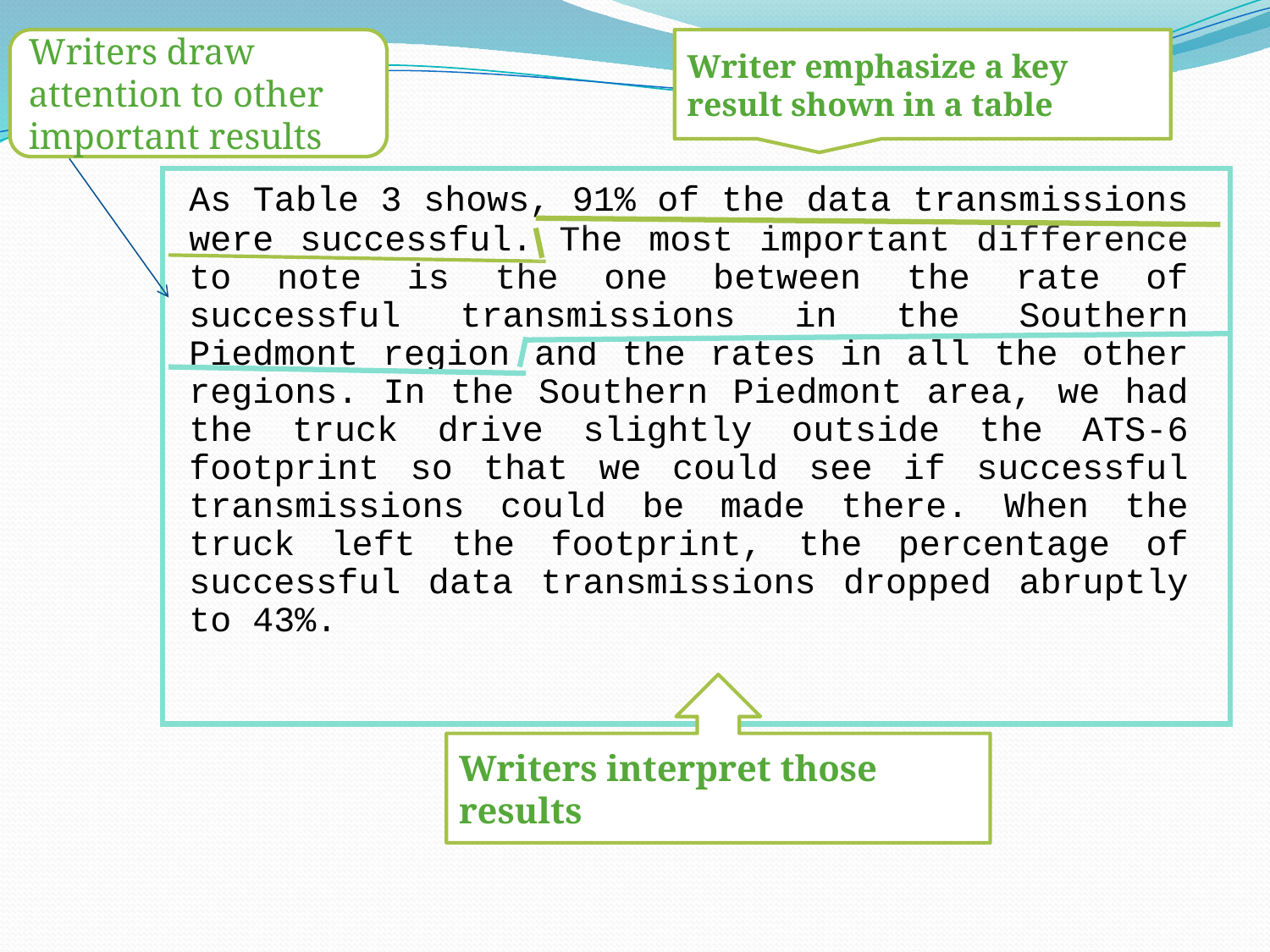

Writers draw attention to other important results
Writer emphasize a key result shown in a table
	As Table 3 shows, 91% of the data transmissions were successful. The most important difference to note is the one between the rate of successful transmissions in the Southern Piedmont region and the rates in all the other regions. In the Southern Piedmont area, we had the truck drive slightly outside the ATS-6 footprint so that we could see if successful transmissions could be made there. When the truck left the footprint, the percentage of successful data transmissions dropped abruptly to 43%.

Writers interpret those results